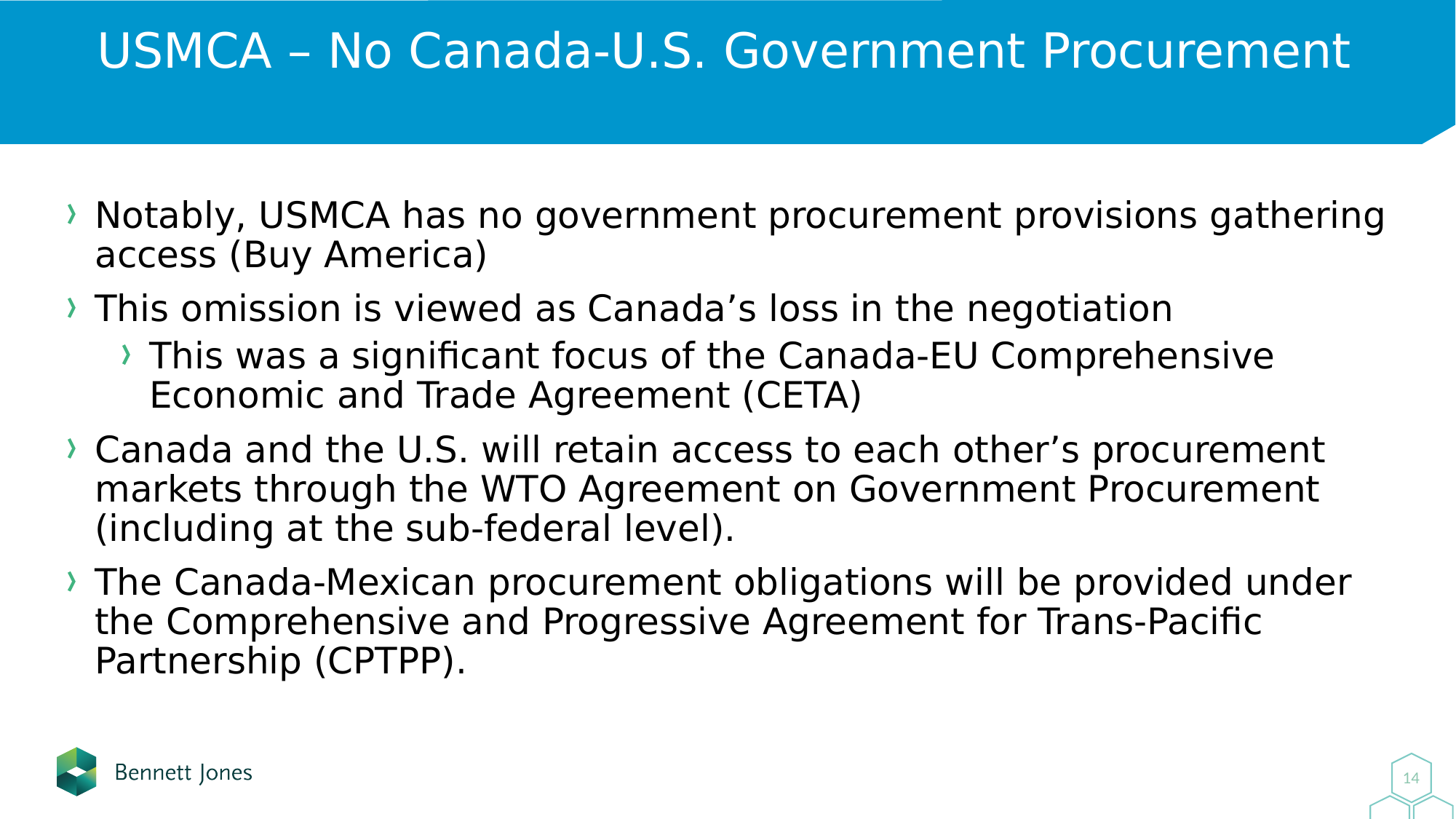

# USMCA – No Canada-U.S. Government Procurement
Notably, USMCA has no government procurement provisions gathering access (Buy America)
This omission is viewed as Canada’s loss in the negotiation
This was a significant focus of the Canada-EU Comprehensive Economic and Trade Agreement (CETA)
Canada and the U.S. will retain access to each other’s procurement markets through the WTO Agreement on Government Procurement (including at the sub-federal level).
The Canada-Mexican procurement obligations will be provided under the Comprehensive and Progressive Agreement for Trans-Pacific Partnership (CPTPP).

14